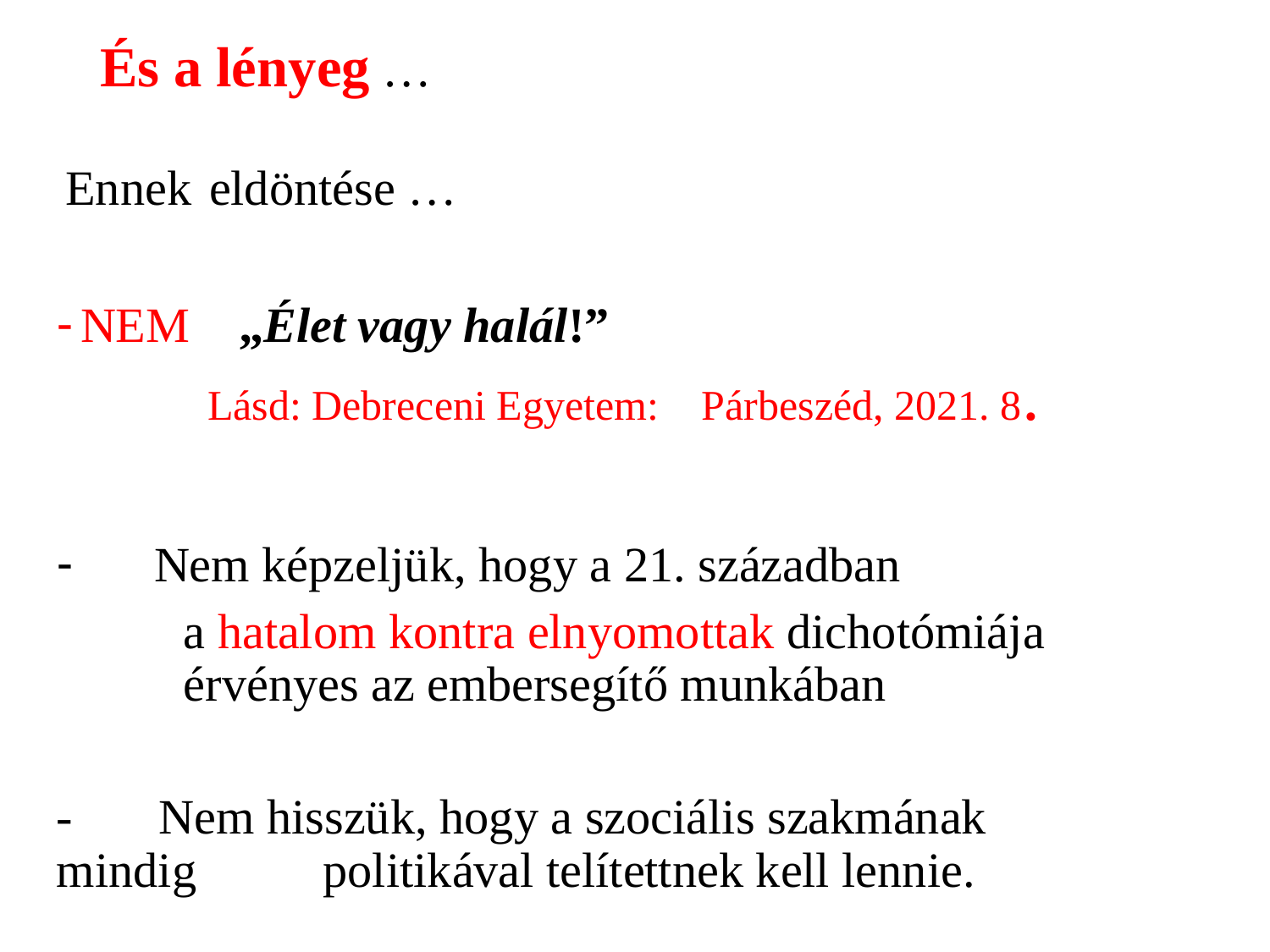

# És a lényeg …
 Ennek eldöntése …

NEM    „Élet vagy halál!”
	Lásd: Debreceni Egyetem:    Párbeszéd, 2021. 8.

      Nem képzeljük, hogy a 21. században
  	a hatalom kontra elnyomottak dichotómiája    	érvényes az embersegítő munkában

-       Nem hisszük, hogy a szociális szakmának 	mindig 	 politikával telítettnek kell lennie.